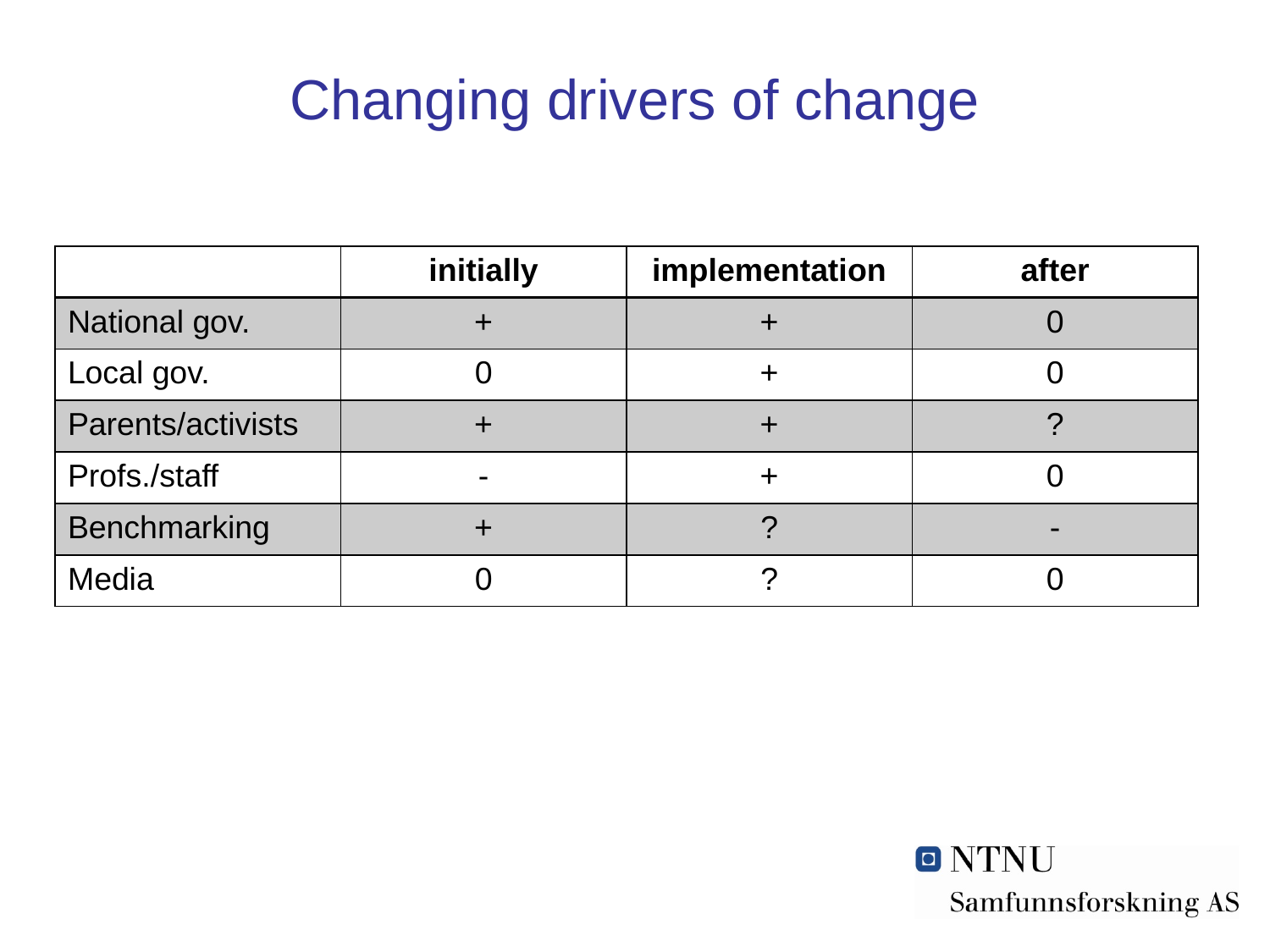

# Changing drivers of change
|  | initially | implementation | after |
| --- | --- | --- | --- |
| National gov. | + | + | 0 |
| Local gov. | 0 | + | 0 |
| Parents/activists | + | + | ? |
| Profs./staff | - | + | 0 |
| Benchmarking | + | ? | - |
| Media | 0 | ? | 0 |